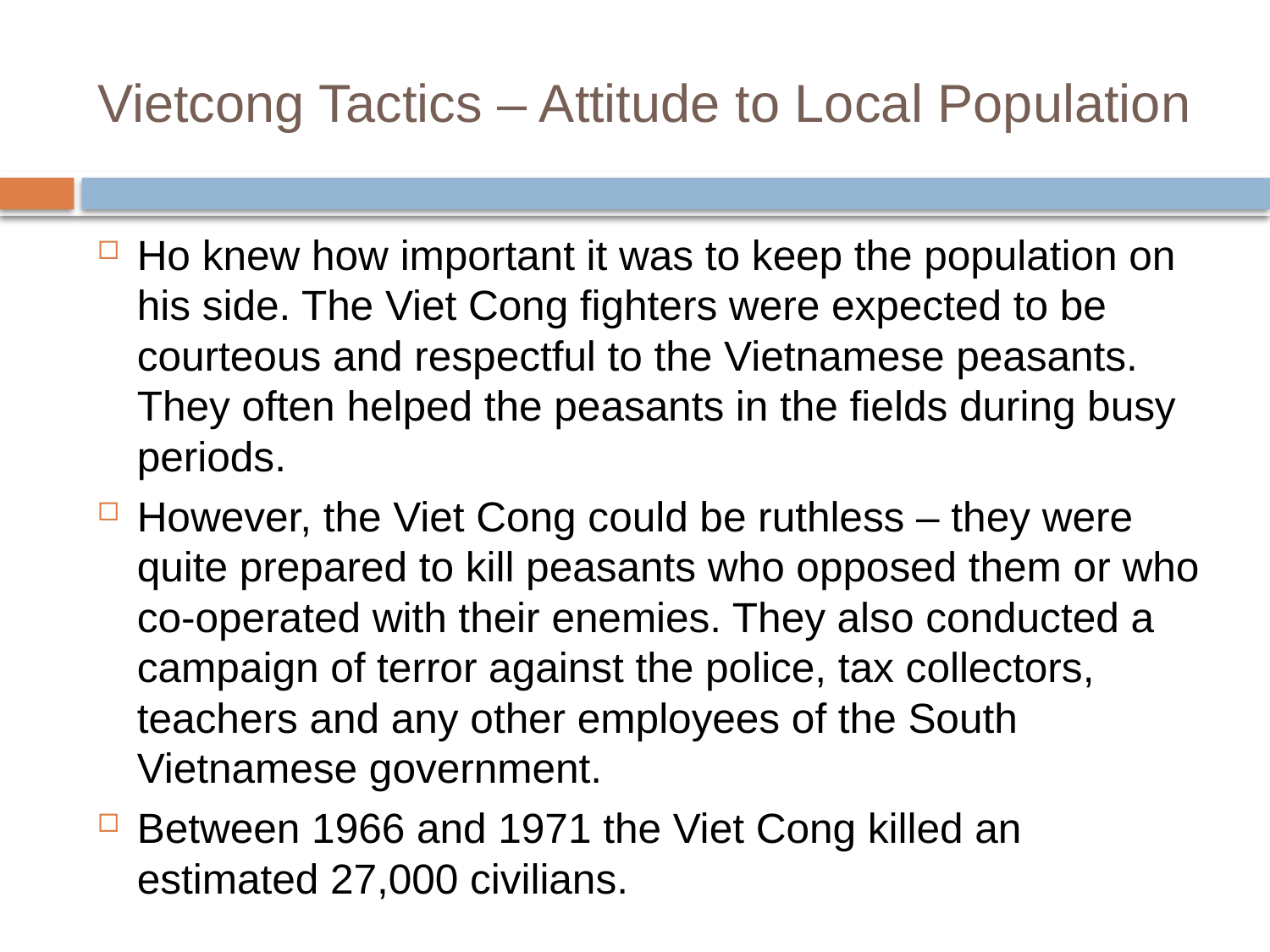

# Vietcong Tactics – Attitude to Local Population
Ho knew how important it was to keep the population on his side. The Viet Cong fighters were expected to be courteous and respectful to the Vietnamese peasants. They often helped the peasants in the fields during busy periods.
However, the Viet Cong could be ruthless – they were quite prepared to kill peasants who opposed them or who co-operated with their enemies. They also conducted a campaign of terror against the police, tax collectors, teachers and any other employees of the South Vietnamese government.
Between 1966 and 1971 the Viet Cong killed an estimated 27,000 civilians.